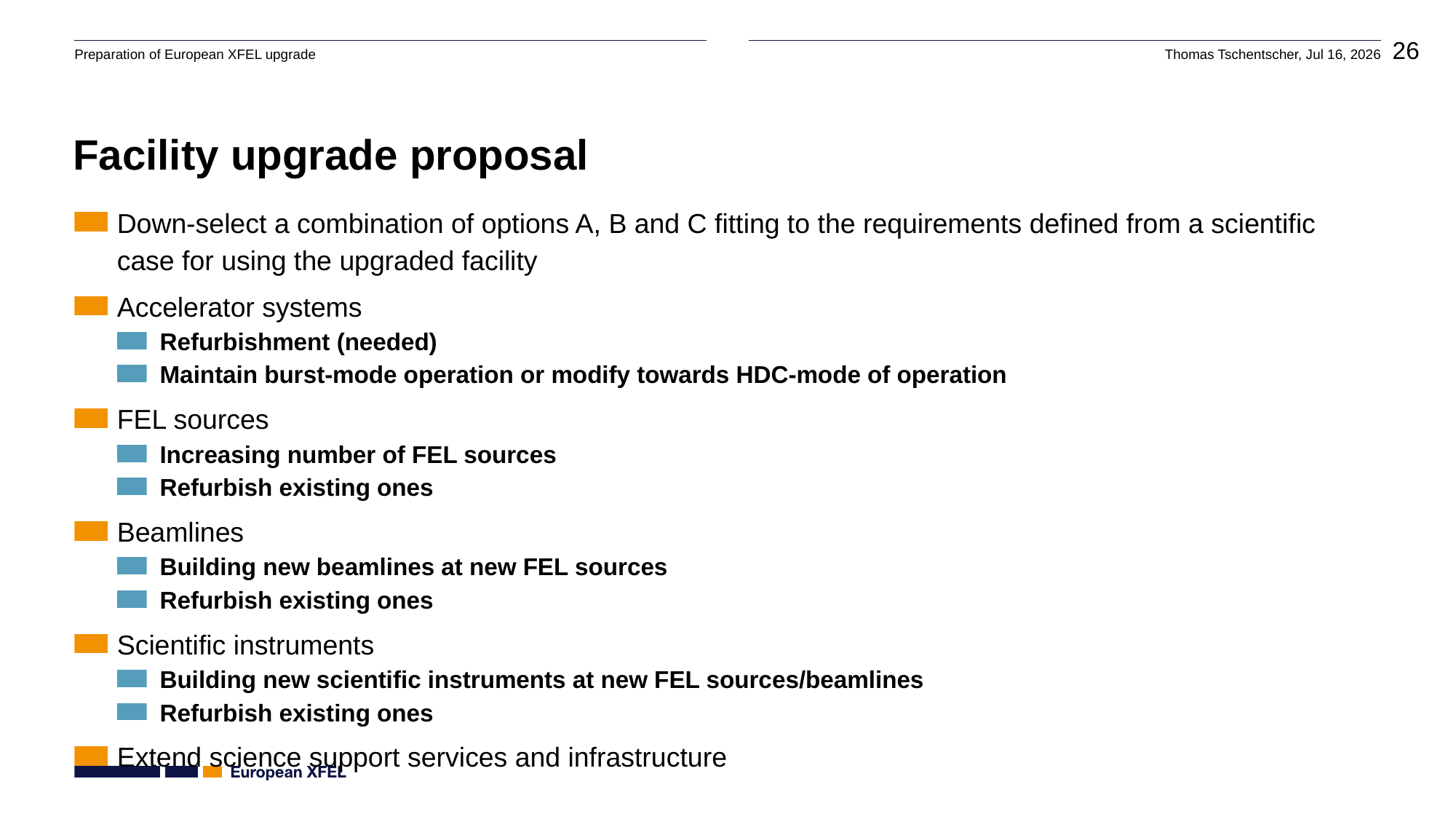

# Facility upgrade proposal
Down-select a combination of options A, B and C fitting to the requirements defined from a scientific case for using the upgraded facility
Accelerator systems
Refurbishment (needed)
Maintain burst-mode operation or modify towards HDC-mode of operation
FEL sources
Increasing number of FEL sources
Refurbish existing ones
Beamlines
Building new beamlines at new FEL sources
Refurbish existing ones
Scientific instruments
Building new scientific instruments at new FEL sources/beamlines
Refurbish existing ones
Extend science support services and infrastructure